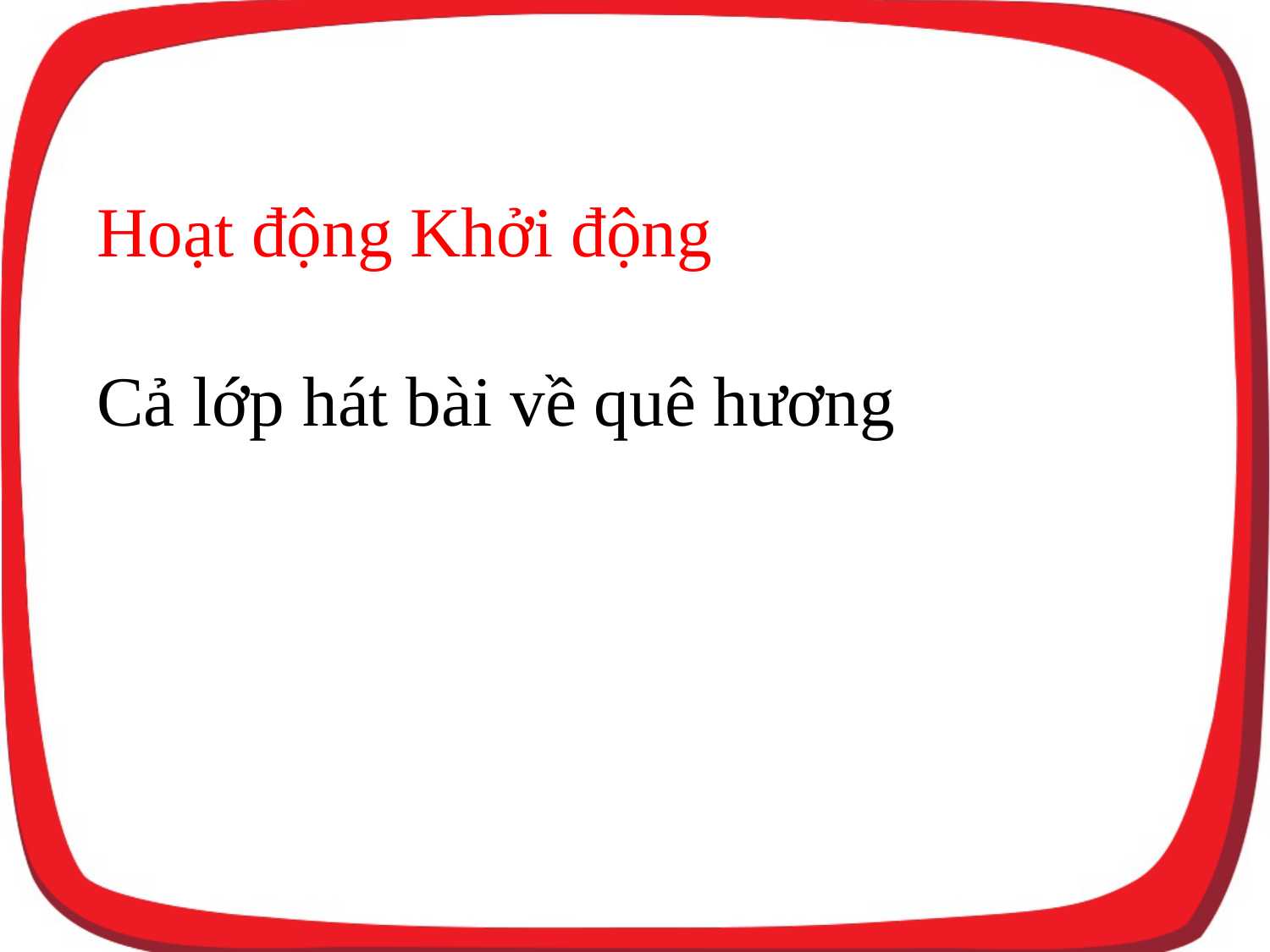

Hoạt động Khởi động

Cả lớp hát bài về quê hương